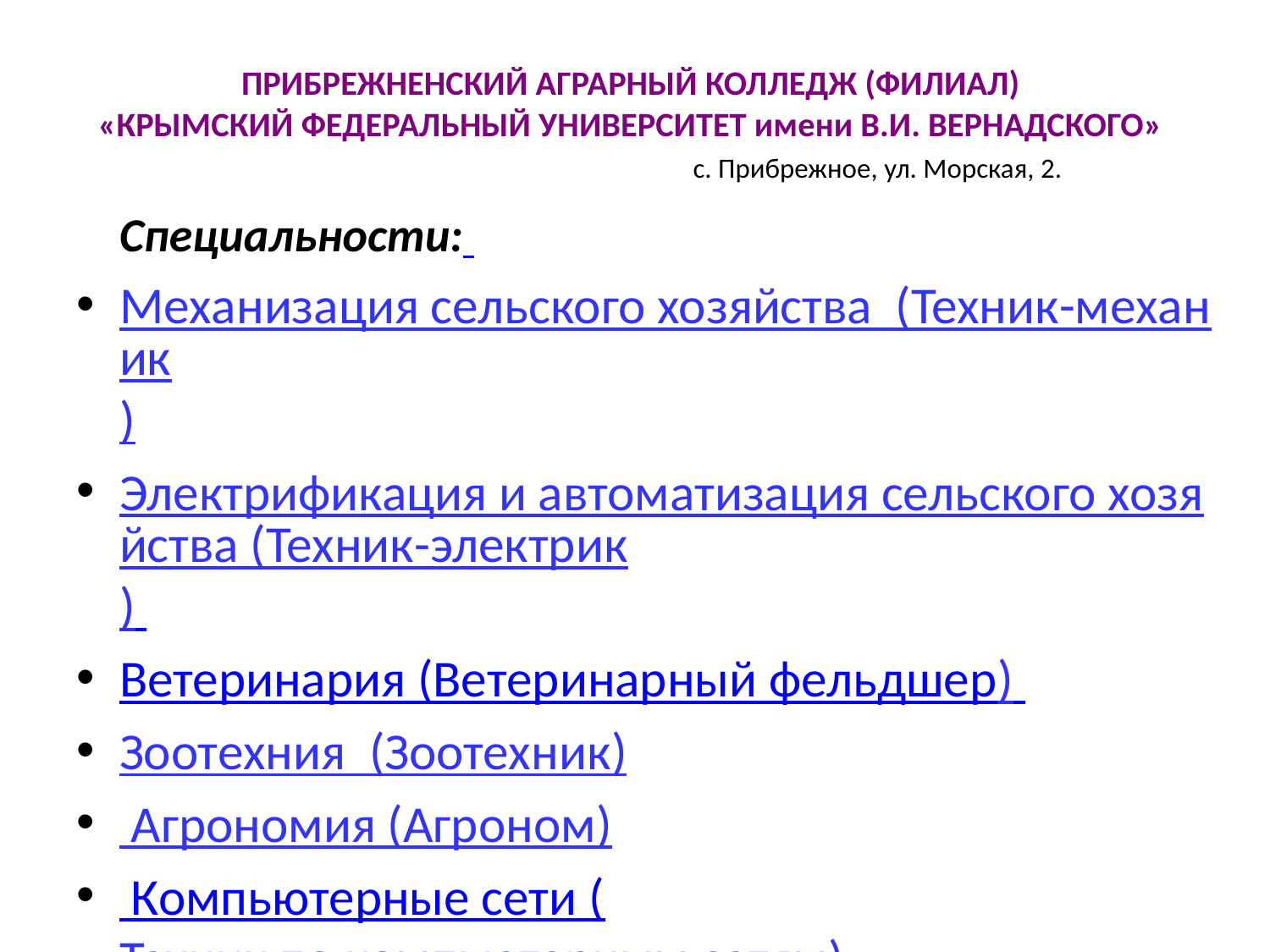

# ПРИБРЕЖНЕНСКИЙ АГРАРНЫЙ КОЛЛЕДЖ (ФИЛИАЛ) «КРЫМСКИЙ ФЕДЕРАЛЬНЫЙ УНИВЕРСИТЕТ имени В.И. ВЕРНАДСКОГО» с. Прибрежное, ул. Морская, 2.
    Специальности:
Механизация сельского хозяйства  (Техник-механик)
Электрификация и автоматизация сельского хозяйства (Техник-электрик)
Ветеринария (Ветеринарный фельдшер)
Зоотехния  (Зоотехник)
 Агрономия (Агроном)
 Компьютерные сети (Техник по компьютерным сетям)